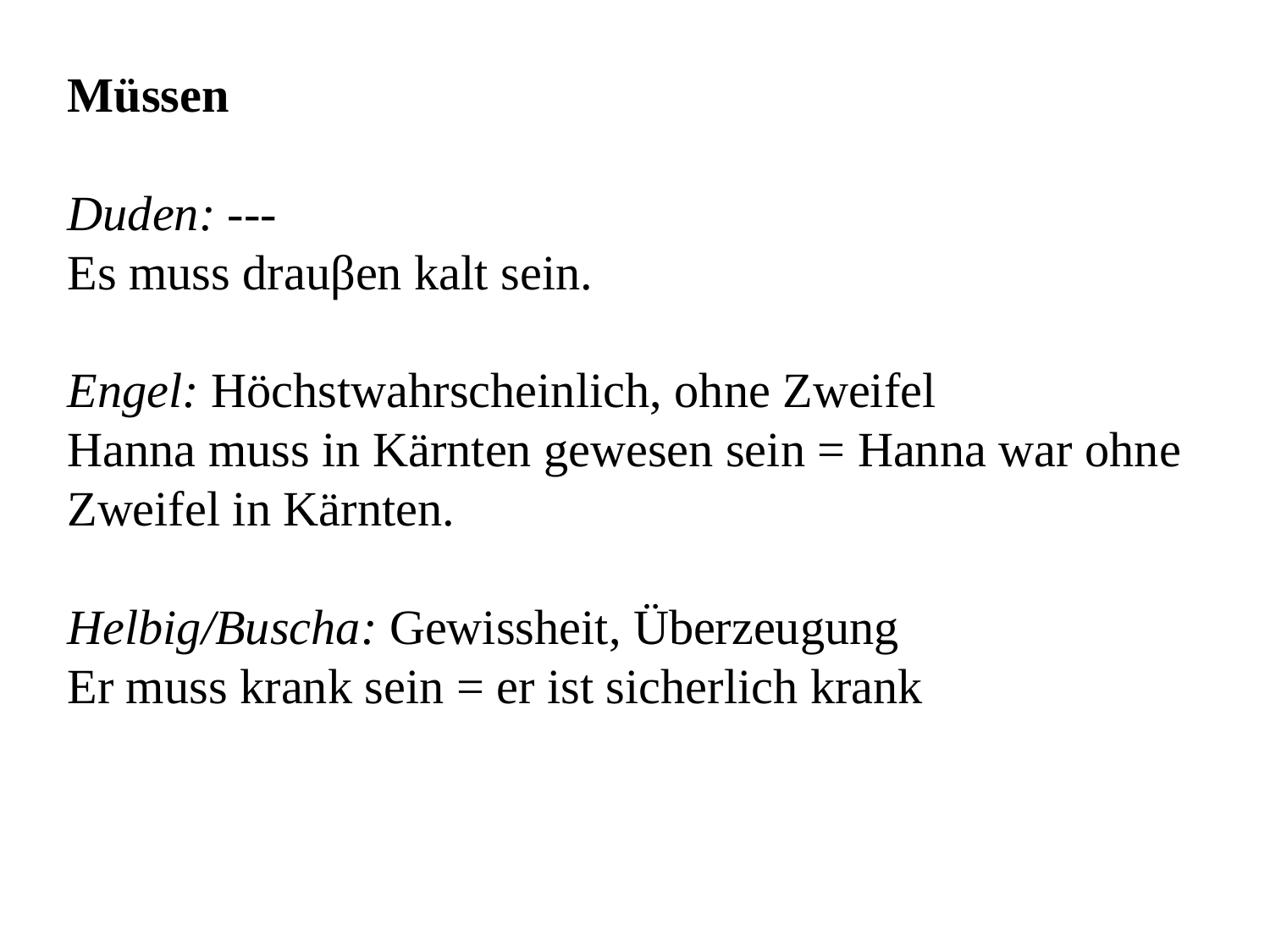

Müssen

Duden: ---
Es muss drauβen kalt sein.

Engel: Höchstwahrscheinlich, ohne Zweifel
Hanna muss in Kärnten gewesen sein = Hanna war ohne Zweifel in Kärnten.

Helbig/Buscha: Gewissheit, Überzeugung
Er muss krank sein = er ist sicherlich krank